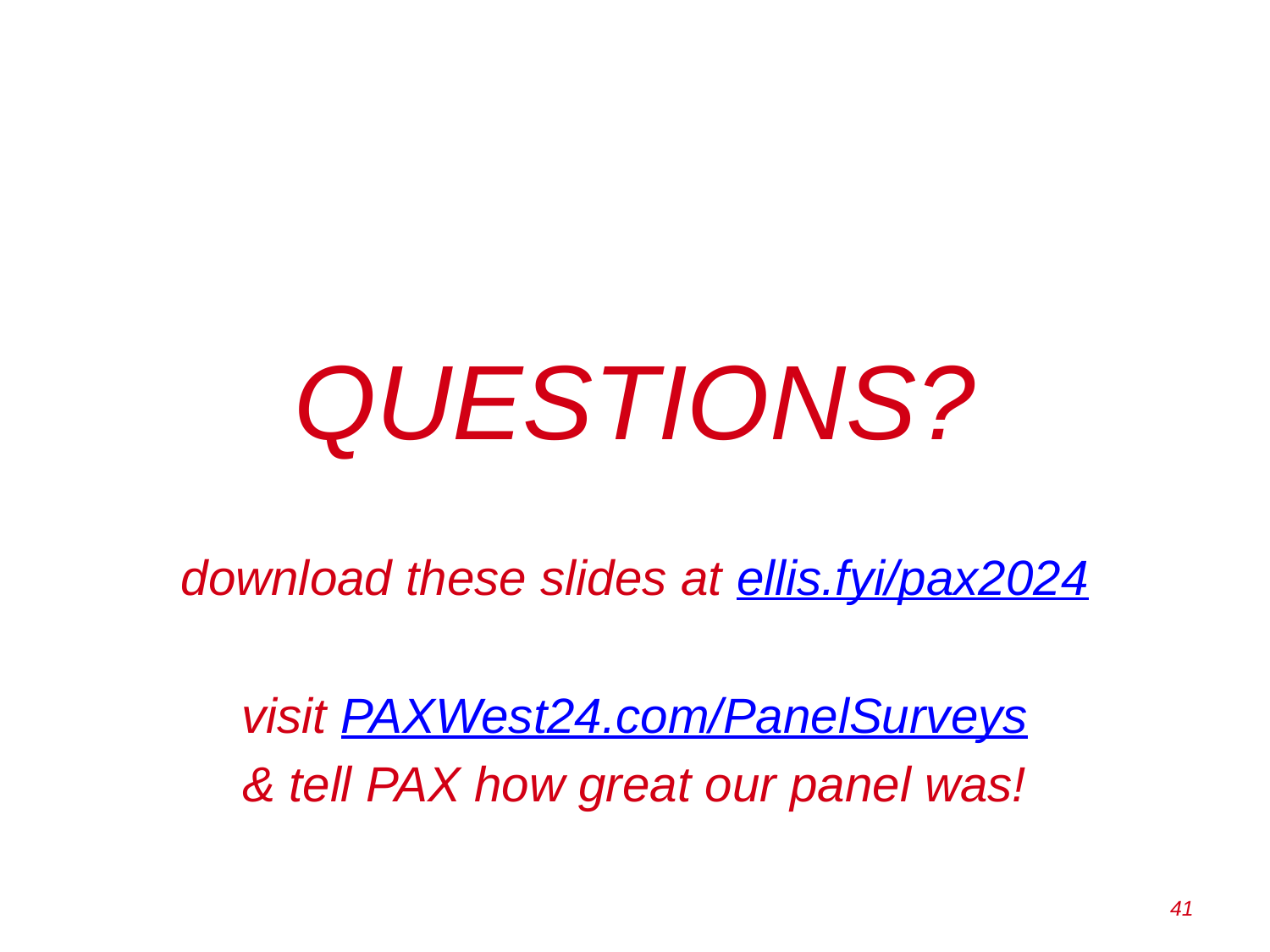

# Questions?
download these slides at ellis.fyi/pax2024

visit PAXWest24.com/PanelSurveys
& tell PAX how great our panel was!
41